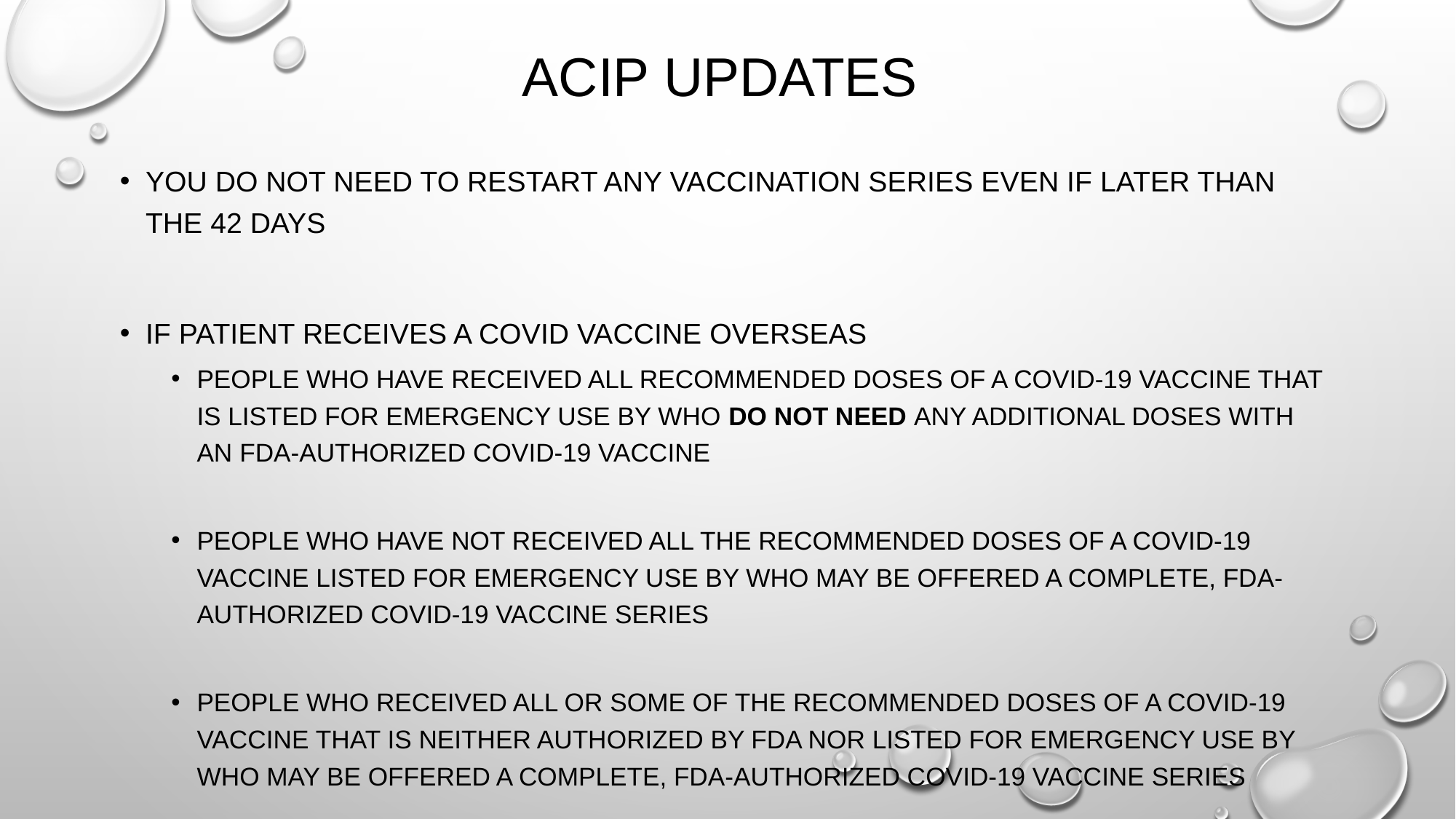

# ACIP updates
You do not need to restart any vaccination series even if later than the 42 days

If patient receives a COVID vaccine overseas
People who have received all recommended doses of a COVID-19 vaccine that is listed for emergency use by WHO do not need any additional doses with an FDA-authorized COVID-19 vaccine

People who have not received all the recommended doses of a COVID-19 vaccine listed for emergency use by WHO may be offered a complete, FDA-authorized COVID-19 vaccine series

People who received all or some of the recommended doses of a COVID-19 vaccine that is neither authorized by FDA nor listed for emergency use by WHO may be offered a complete, FDA-authorized COVID-19 vaccine series